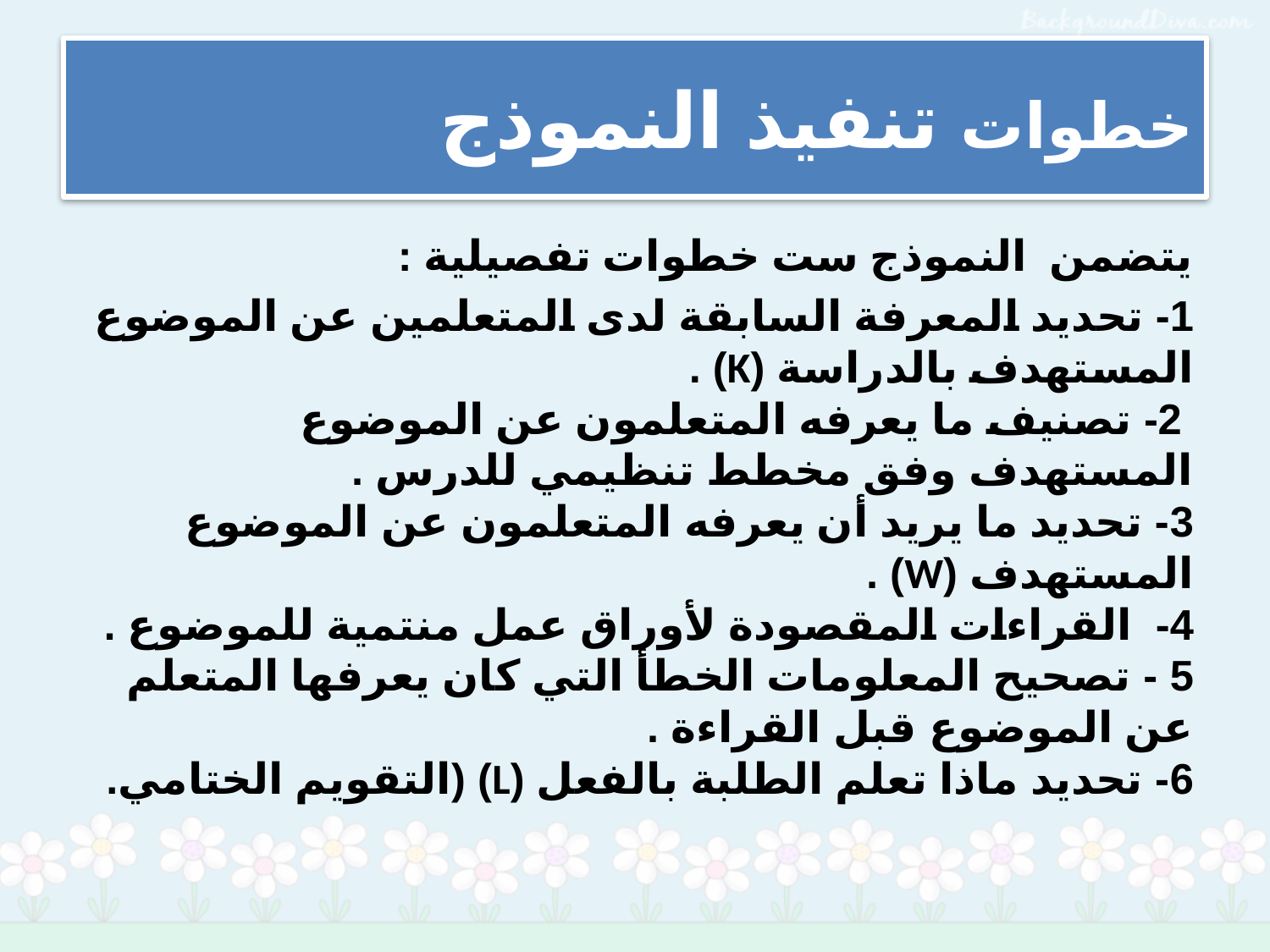

# خطوات تنفيذ النموذج
يتضمن  النموذج ست خطوات تفصيلية :
1- تحديد المعرفة السابقة لدى المتعلمين عن الموضوع المستهدف بالدراسة (K) .
 2- تصنيف ما يعرفه المتعلمون عن الموضوع المستهدف وفق مخطط تنظيمي للدرس . 
3- تحديد ما يريد أن يعرفه المتعلمون عن الموضوع المستهدف (W) . 
4-  القراءات المقصودة لأوراق عمل منتمية للموضوع . 
5 - تصحيح المعلومات الخطأ التي كان يعرفها المتعلم عن الموضوع قبل القراءة . 
6- تحديد ماذا تعلم الطلبة بالفعل (L) (التقويم الختامي.